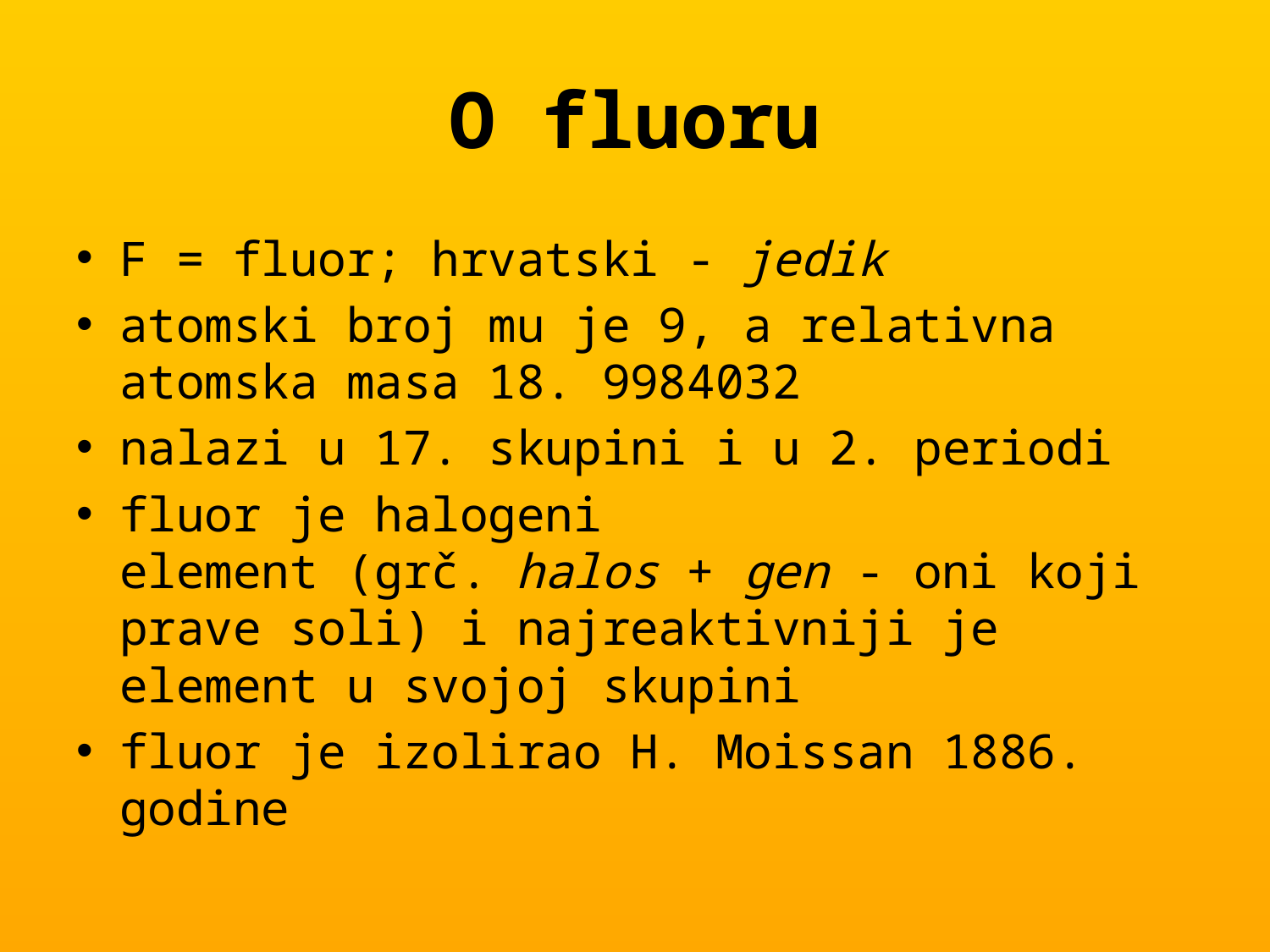

# O fluoru
F = fluor; hrvatski - jedik
atomski broj mu je 9, a relativna atomska masa 18. 9984032
nalazi u 17. skupini i u 2. periodi
fluor je halogeni element (grč. halos + gen - oni koji prave soli) i najreaktivniji je element u svojoj skupini
fluor je izolirao H. Moissan 1886. godine